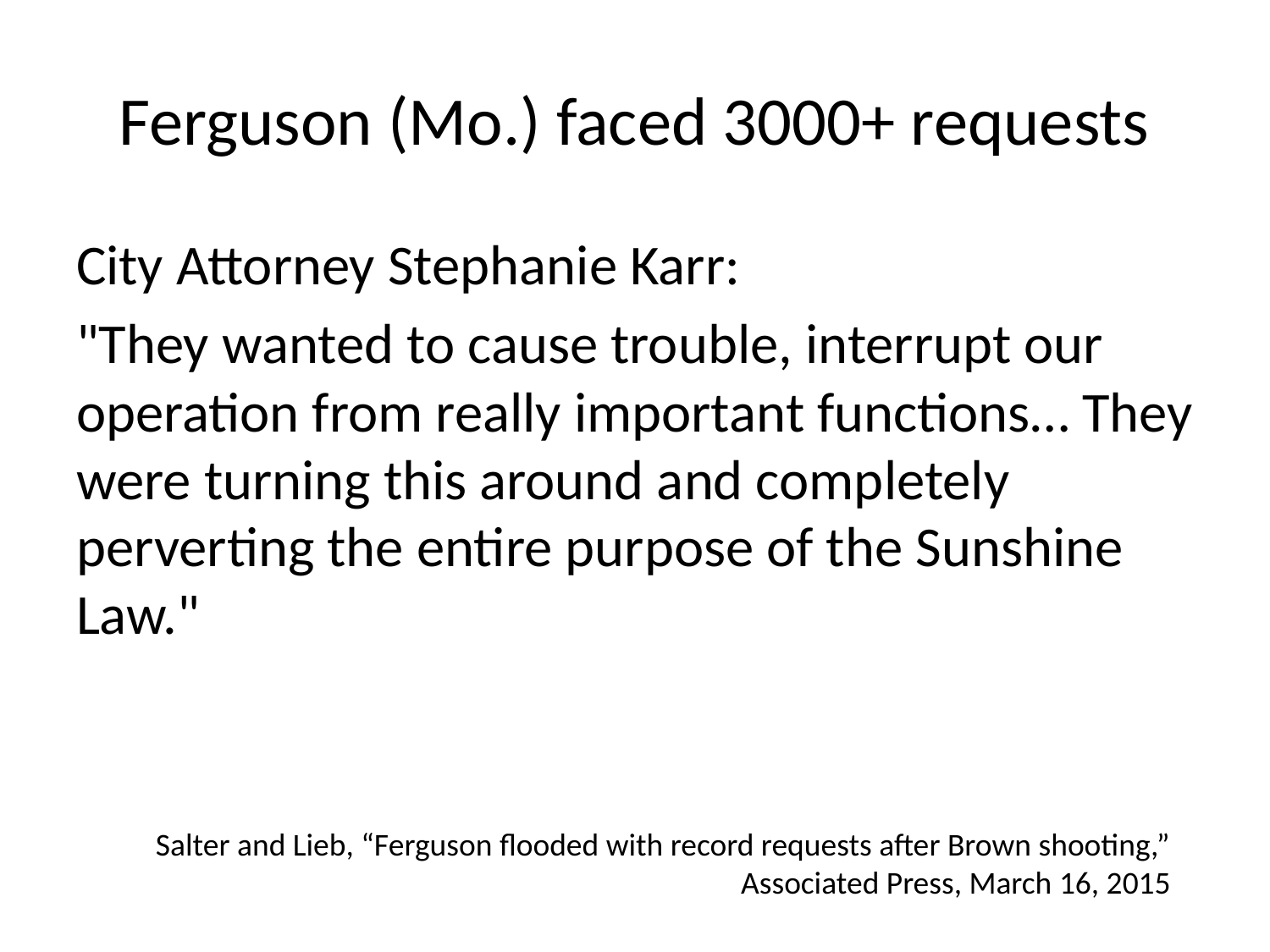

# Ferguson (Mo.) faced 3000+ requests
City Attorney Stephanie Karr:
"They wanted to cause trouble, interrupt our operation from really important functions… They were turning this around and completely perverting the entire purpose of the Sunshine Law."
Salter and Lieb, “Ferguson flooded with record requests after Brown shooting,” Associated Press, March 16, 2015